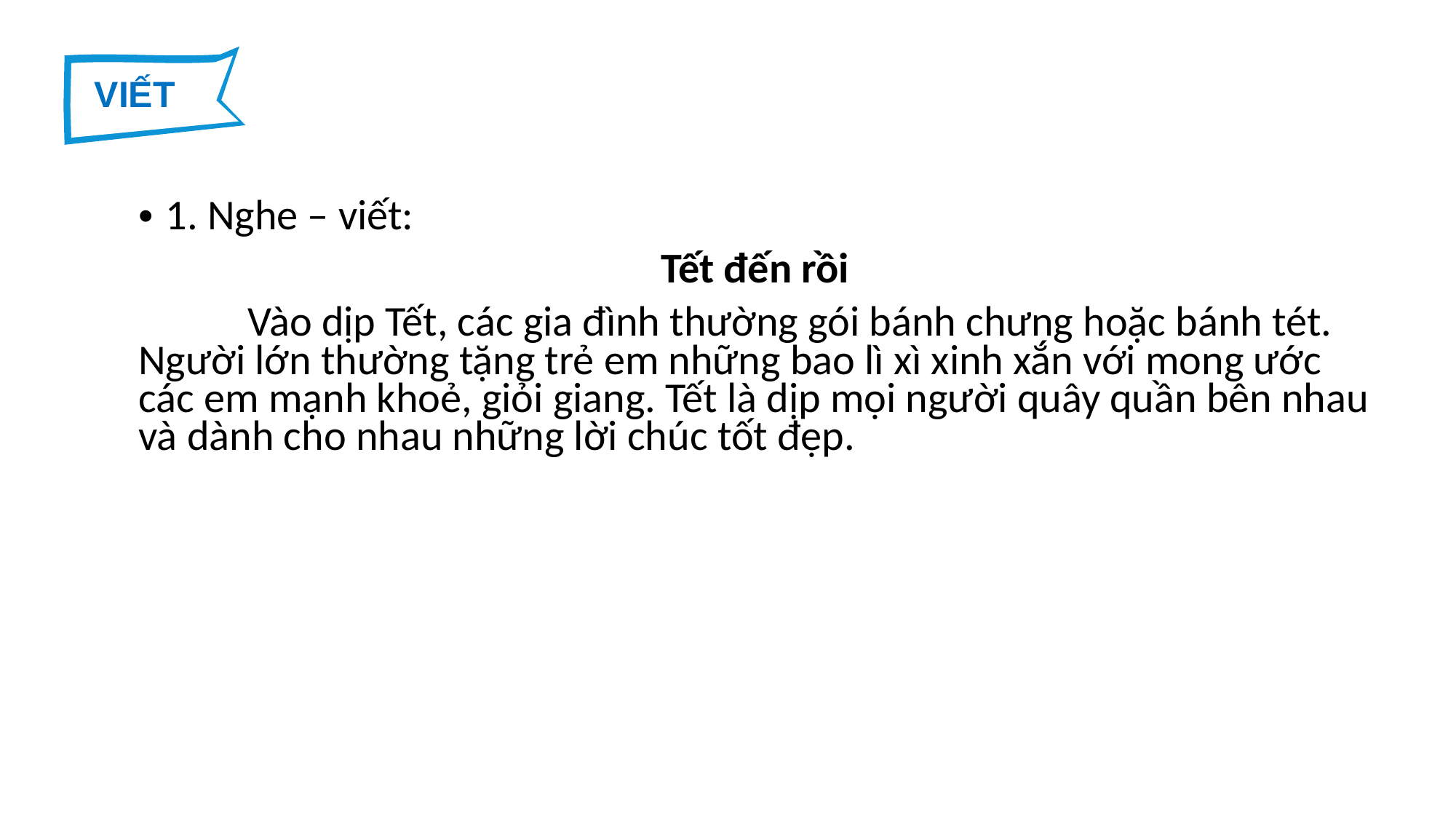

VIẾT
1. Nghe – viết:
Tết đến rồi
	Vào dịp Tết, các gia đình thường gói bánh chưng hoặc bánh tét. Người lớn thường tặng trẻ em những bao lì xì xinh xắn với mong ước các em mạnh khoẻ, giỏi giang. Tết là dịp mọi người quây quần bên nhau và dành cho nhau những lời chúc tốt đẹp.